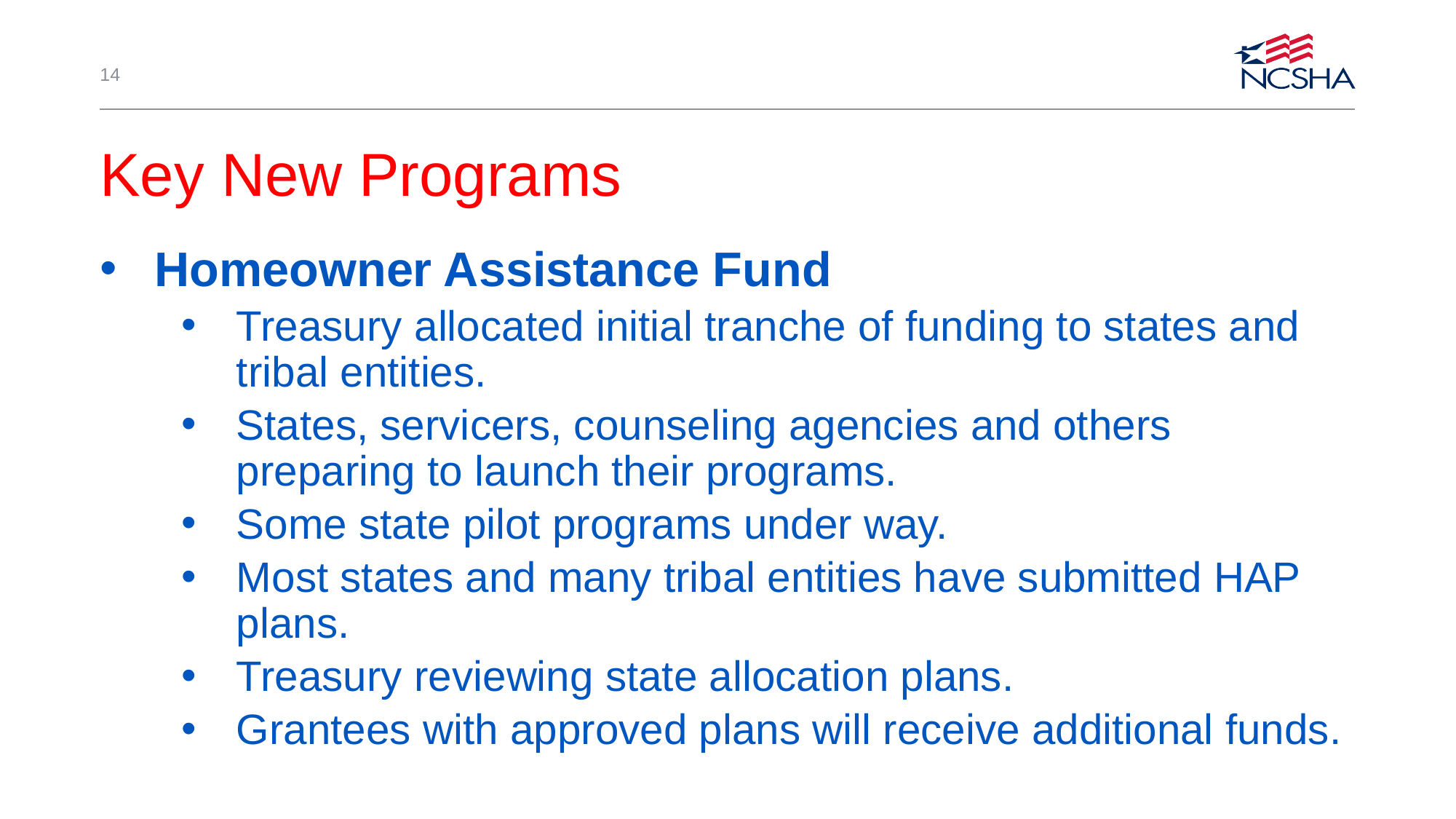

14
# Key New Programs
Homeowner Assistance Fund
Treasury allocated initial tranche of funding to states and tribal entities.
States, servicers, counseling agencies and others preparing to launch their programs.
Some state pilot programs under way.
Most states and many tribal entities have submitted HAP plans.
Treasury reviewing state allocation plans.
Grantees with approved plans will receive additional funds.